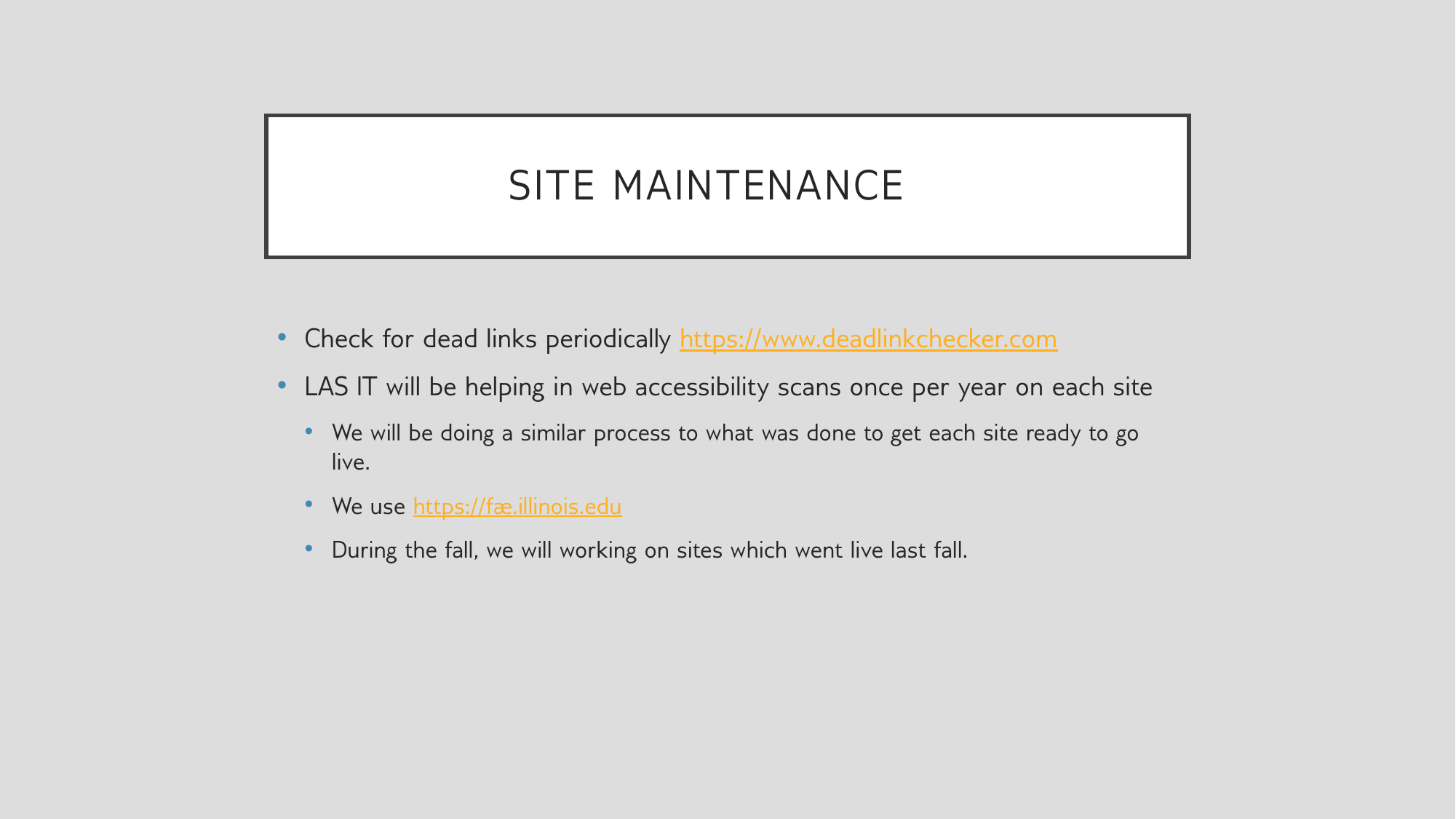

# Site maintenance
Check for dead links periodically https://www.deadlinkchecker.com
LAS IT will be helping in web accessibility scans once per year on each site
We will be doing a similar process to what was done to get each site ready to go live.
We use https://fae.illinois.edu
During the fall, we will working on sites which went live last fall.